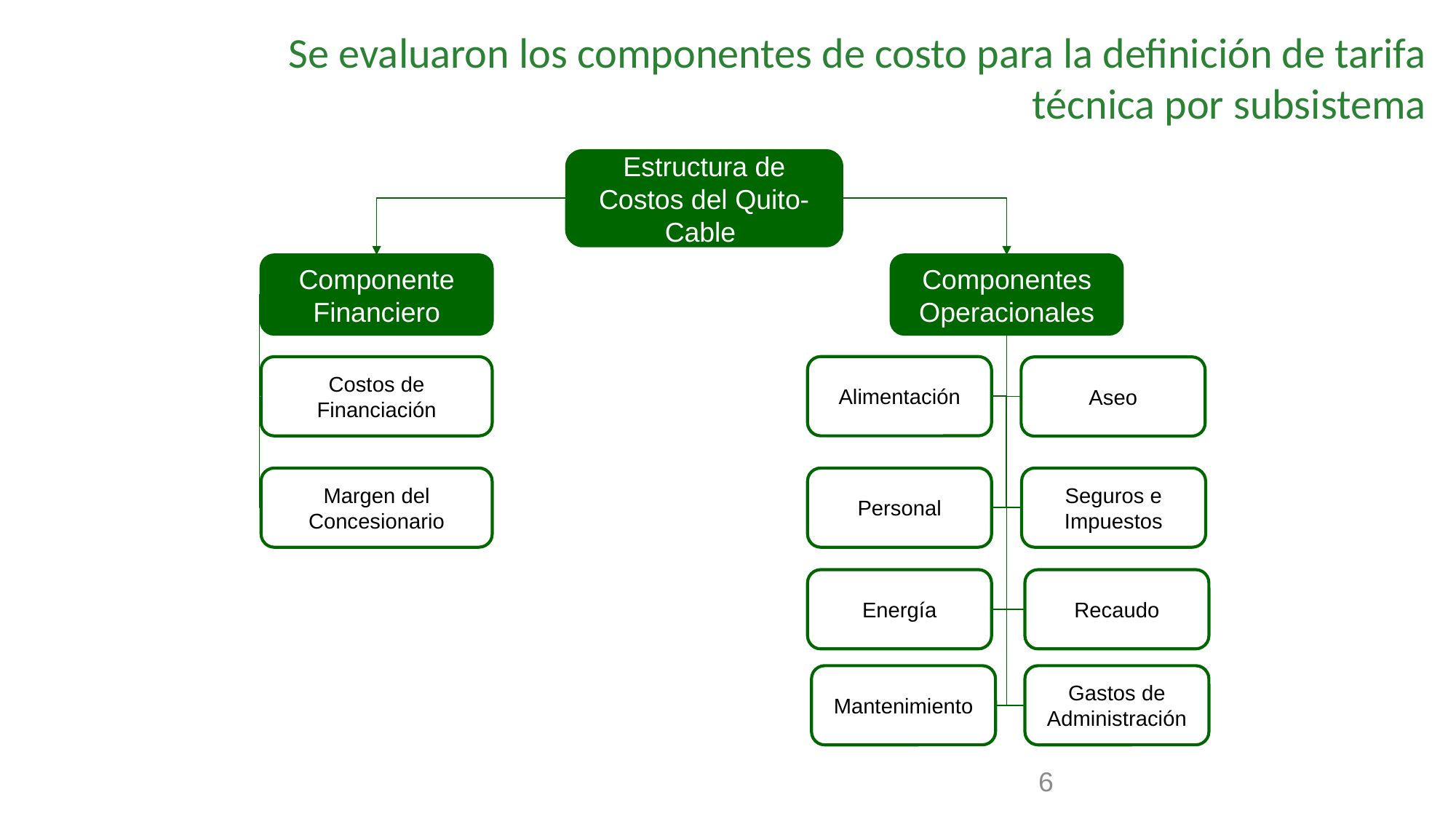

Se evaluaron los componentes de costo para la definición de tarifa técnica por subsistema
Estructura de Costos del Quito-Cable
Componente Financiero
Componentes Operacionales
Alimentación
Costos de Financiación
Aseo
Margen del Concesionario
Personal
Seguros e Impuestos
Energía
Recaudo
Mantenimiento
Gastos de Administración
6